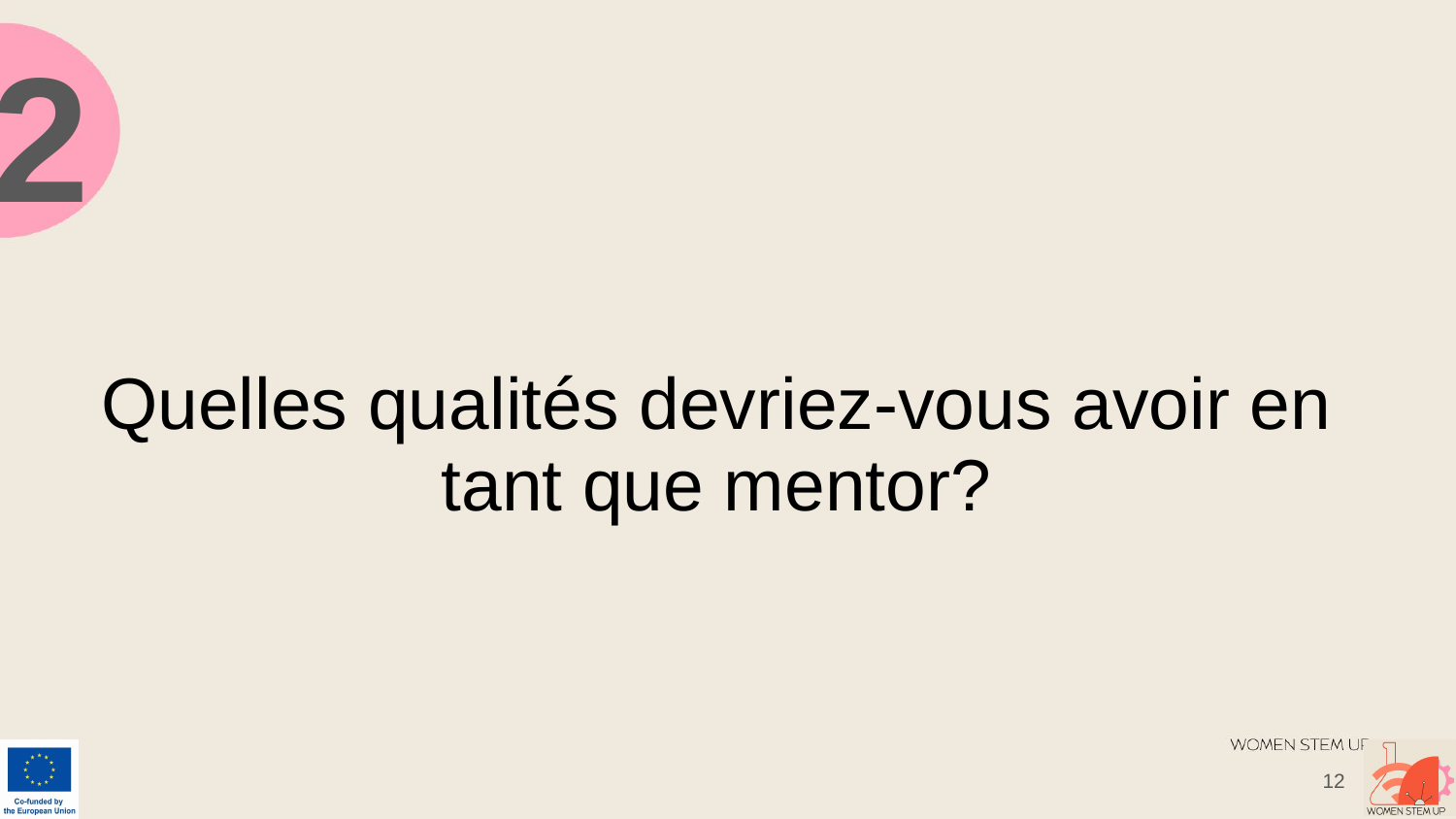

2
# Quelles qualités devriez-vous avoir en tant que mentor?
12